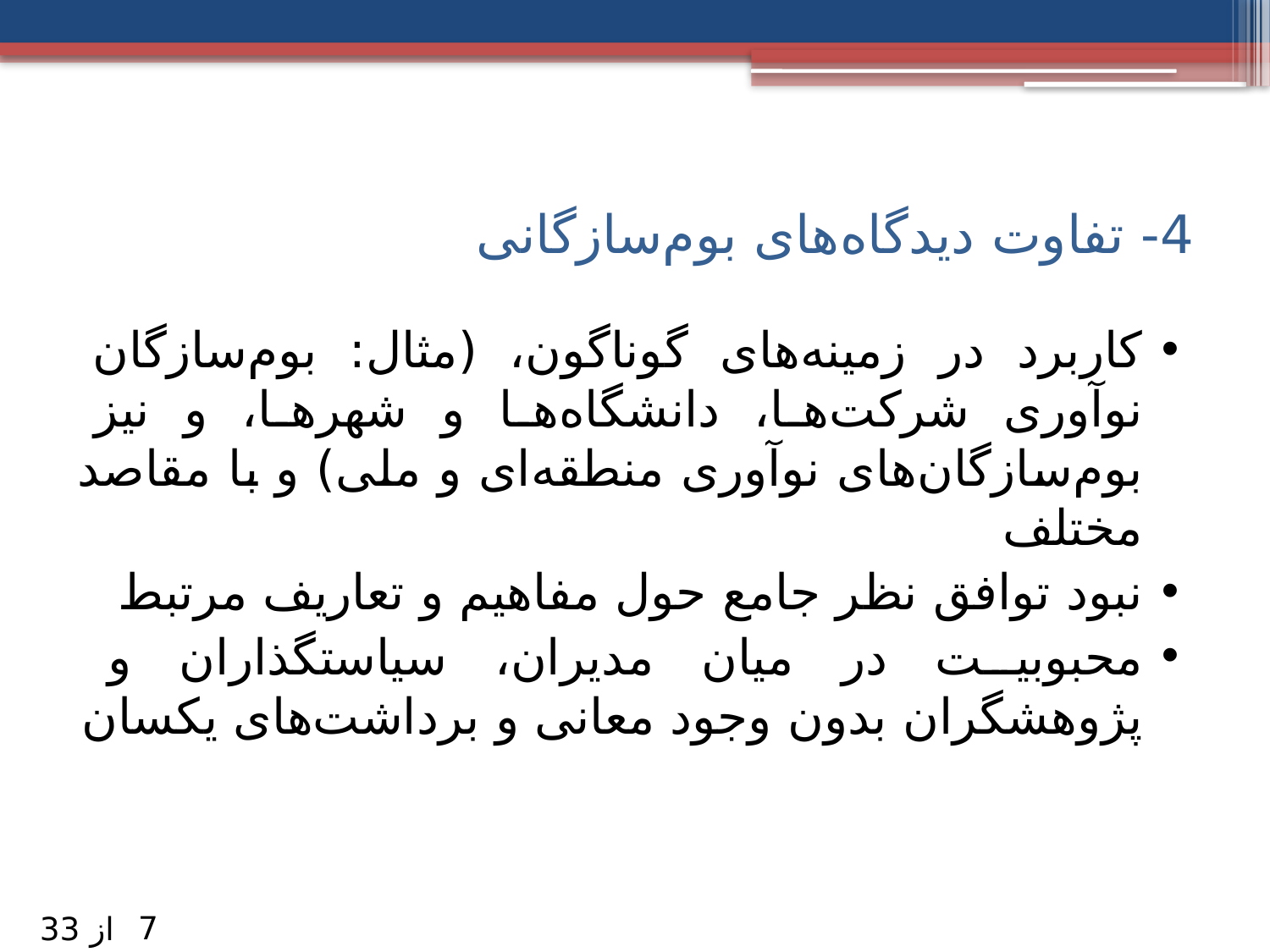

# 4- تفاوت دیدگاه‌های بوم‌سازگانی
کاربرد در زمینه‌های گوناگون، (مثال: بوم‌سازگان نوآوری شرکت‌ها، دانشگاه‌ها و شهرها، و نیز بوم‌سازگان‌های نوآوری منطقه‌ای و ملی) و با مقاصد مختلف
نبود توافق نظر جامع حول مفاهیم و تعاریف مرتبط
محبوبیت در میان مدیران، سیاستگذاران و پژوهشگران بدون وجود معانی و برداشت‌های یکسان
7
از 33